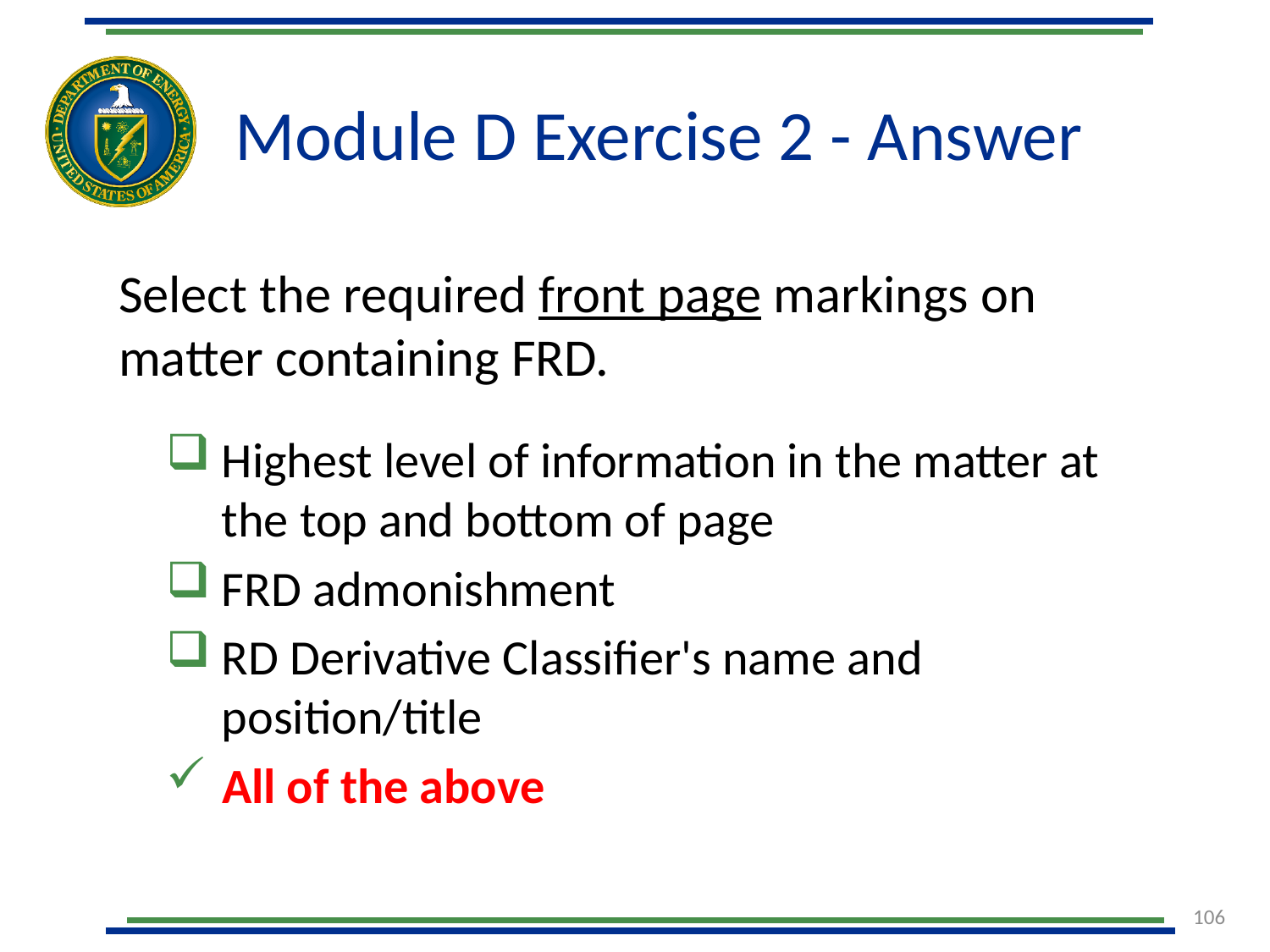

# Module D Exercise 2 - Answer
Select the required front page markings on matter containing FRD.
Highest level of information in the matter at the top and bottom of page
FRD admonishment
RD Derivative Classifier's name and position/title
All of the above
106